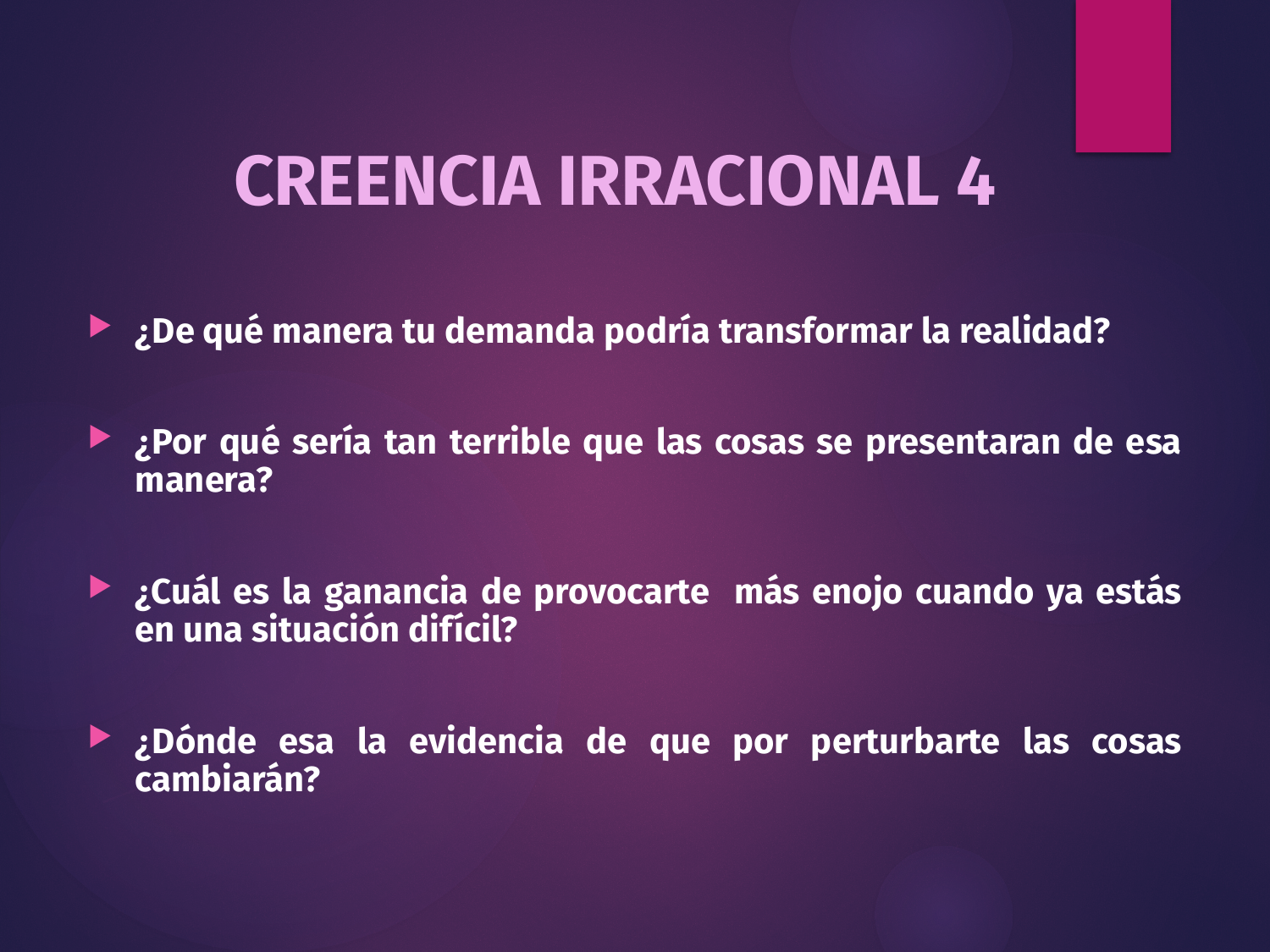

CREENCIA IRRACIONAL 4

¿De qué manera tu demanda podría transformar la realidad?

¿Por qué sería tan terrible que las cosas se presentaran de esa manera?

¿Cuál es la ganancia de provocarte  más enojo cuando ya estás en una situación difícil?

¿Dónde esa la evidencia de que por perturbarte las cosas cambiarán?